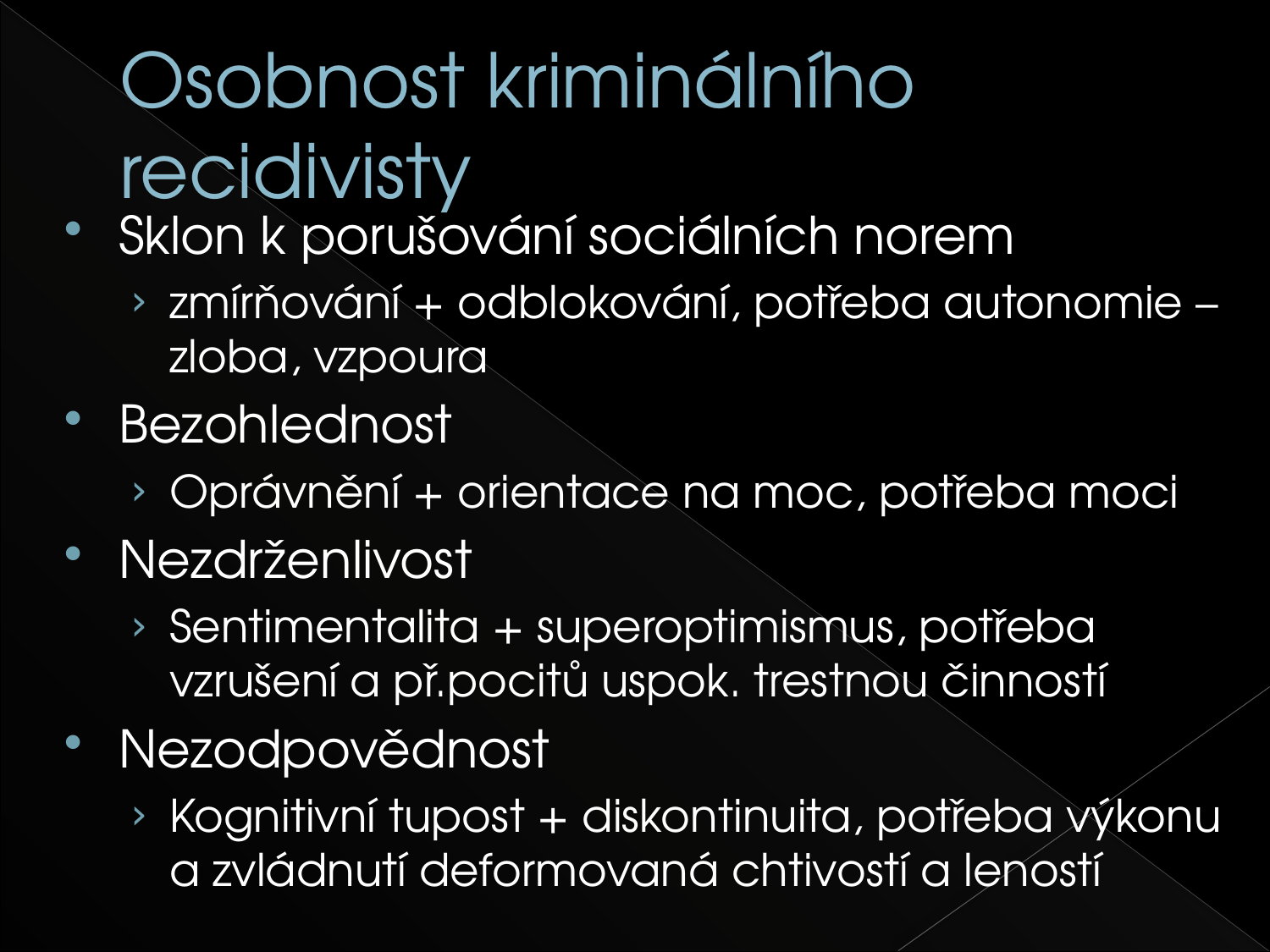

# Osobnost kriminálního recidivisty
Sklon k porušování sociálních norem
zmírňování + odblokování, potřeba autonomie – zloba, vzpoura
Bezohlednost
Oprávnění + orientace na moc, potřeba moci
Nezdrženlivost
Sentimentalita + superoptimismus, potřeba vzrušení a př.pocitů uspok. trestnou činností
Nezodpovědnost
Kognitivní tupost + diskontinuita, potřeba výkonu a zvládnutí deformovaná chtivostí a leností